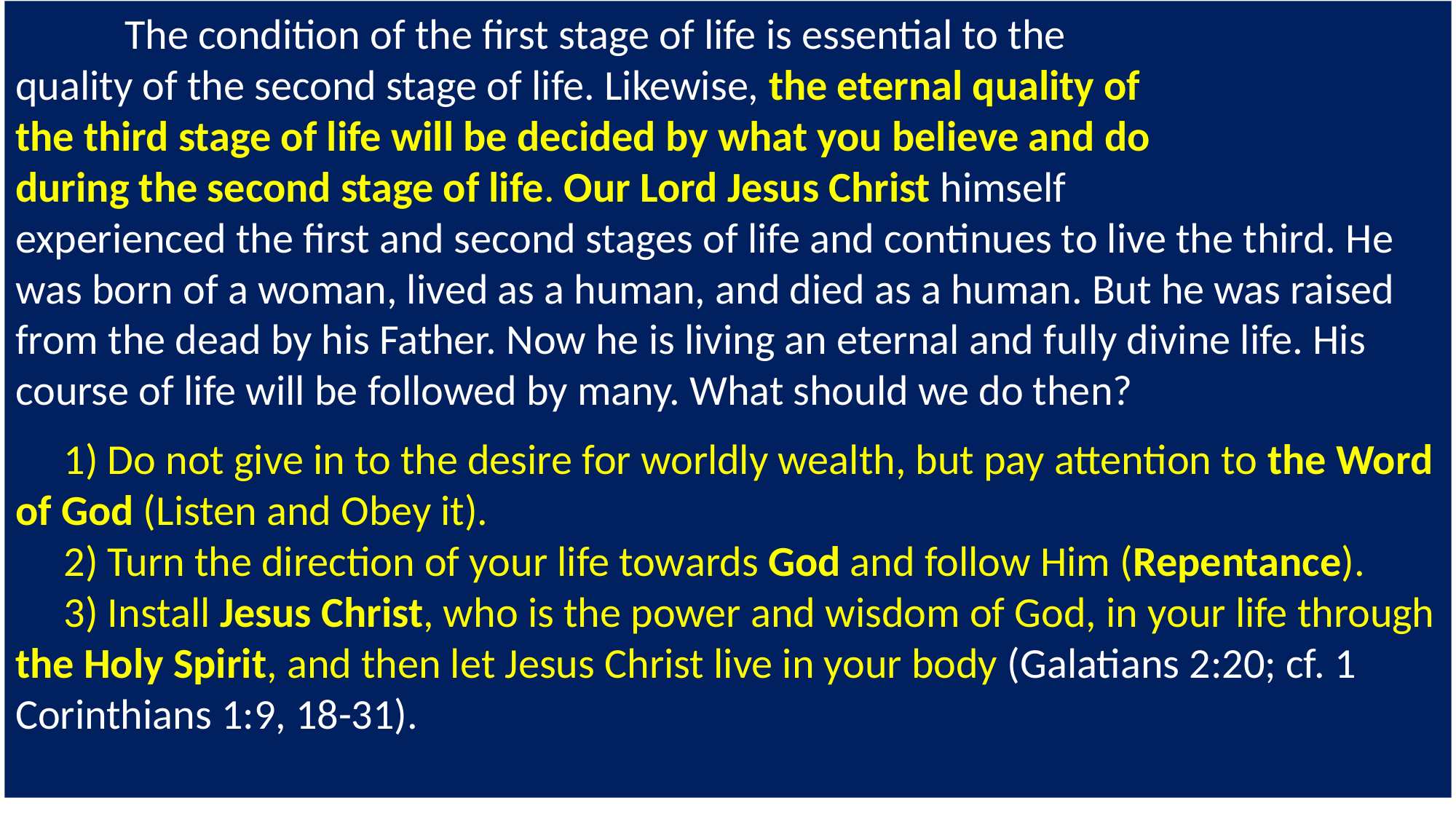

The condition of the first stage of life is essential to the
quality of the second stage of life. Likewise, the eternal quality of
the third stage of life will be decided by what you believe and do
during the second stage of life. Our Lord Jesus Christ himself
experienced the first and second stages of life and continues to live the third. He was born of a woman, lived as a human, and died as a human. But he was raised from the dead by his Father. Now he is living an eternal and fully divine life. His course of life will be followed by many. What should we do then?

     1) Do not give in to the desire for worldly wealth, but pay attention to the Word of God (Listen and Obey it).
     2) Turn the direction of your life towards God and follow Him (Repentance).
     3) Install Jesus Christ, who is the power and wisdom of God, in your life through the Holy Spirit, and then let Jesus Christ live in your body (Galatians 2:20; cf. 1 Corinthians 1:9, 18-31).